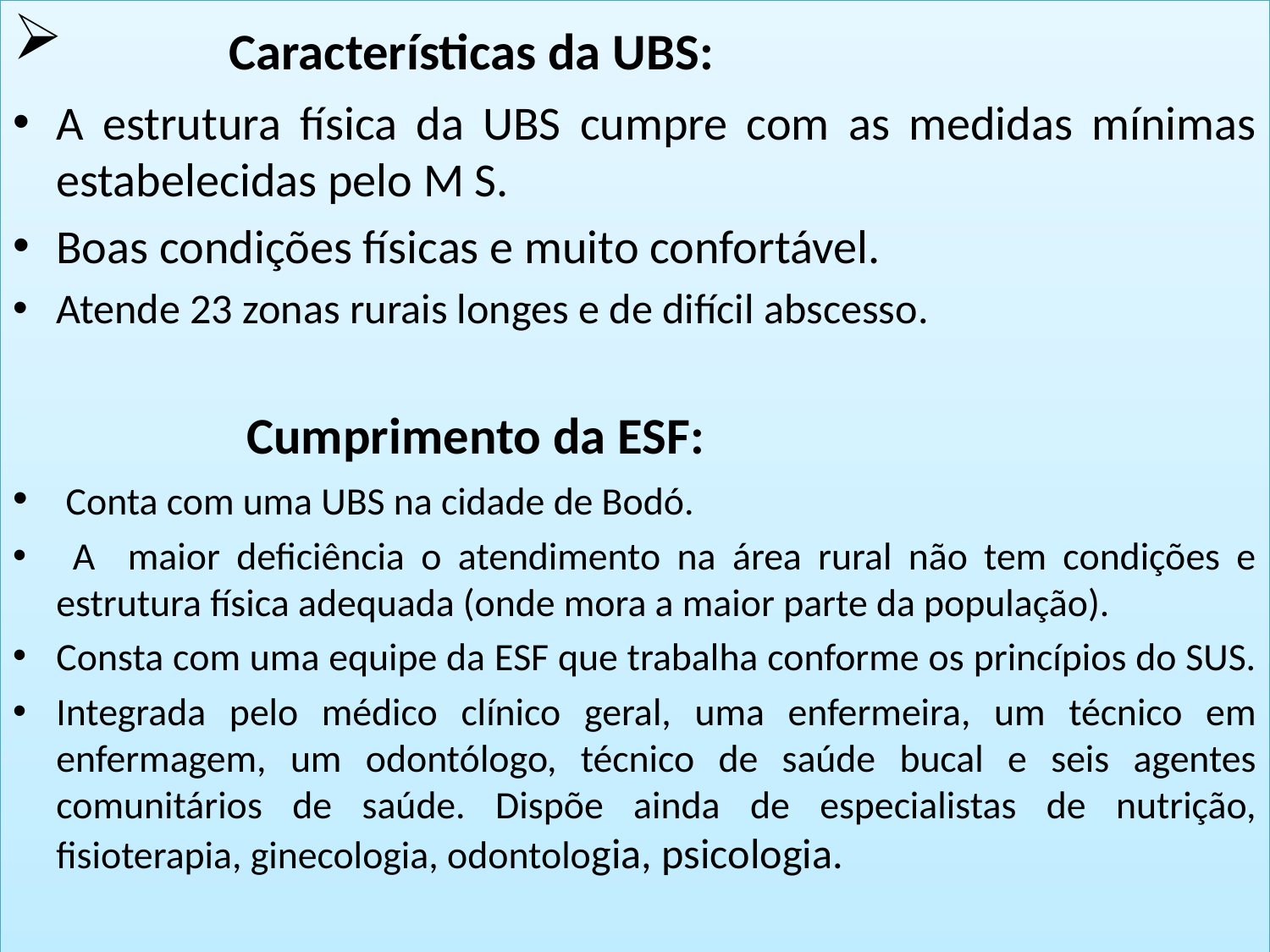

Características da UBS:
A estrutura física da UBS cumpre com as medidas mínimas estabelecidas pelo M S.
Boas condições físicas e muito confortável.
Atende 23 zonas rurais longes e de difícil abscesso.

                       Cumprimento da ESF:
 Conta com uma UBS na cidade de Bodó.
 A  maior deficiência o atendimento na área rural não tem condições e estrutura física adequada (onde mora a maior parte da população).
Consta com uma equipe da ESF que trabalha conforme os princípios do SUS.
Integrada pelo médico clínico geral, uma enfermeira, um técnico em enfermagem, um odontólogo, técnico de saúde bucal e seis agentes comunitários de saúde. Dispõe ainda de especialistas de nutrição, fisioterapia, ginecologia, odontologia, psicologia.

# Introdução